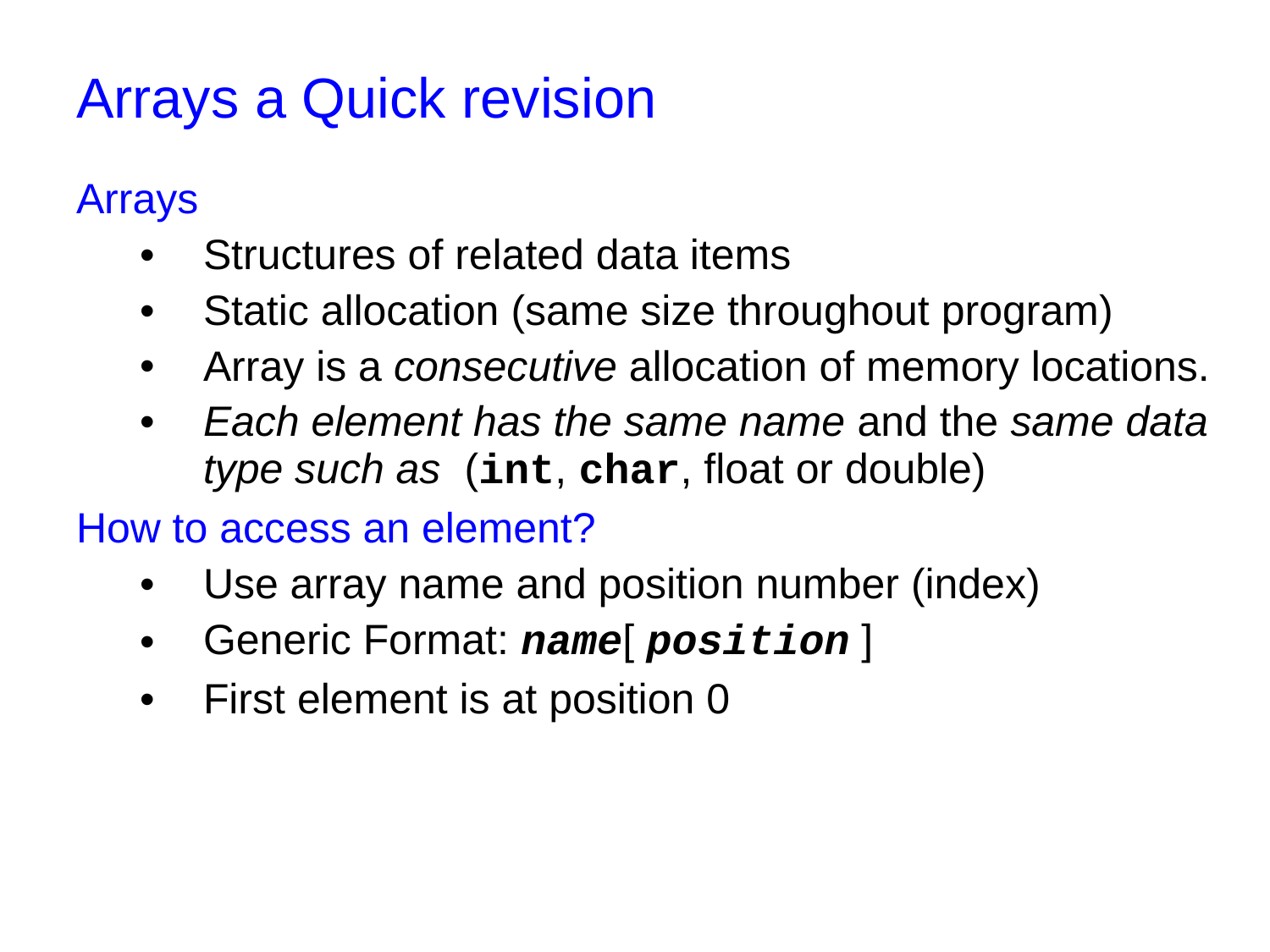

# Arrays a Quick revision
Arrays
Structures of related data items
Static allocation (same size throughout program)
Array is a consecutive allocation of memory locations.
Each element has the same name and the same data type such as  (int, char, float or double)
How to access an element?
Use array name and position number (index)
Generic Format: name[ position ]
First element is at position 0